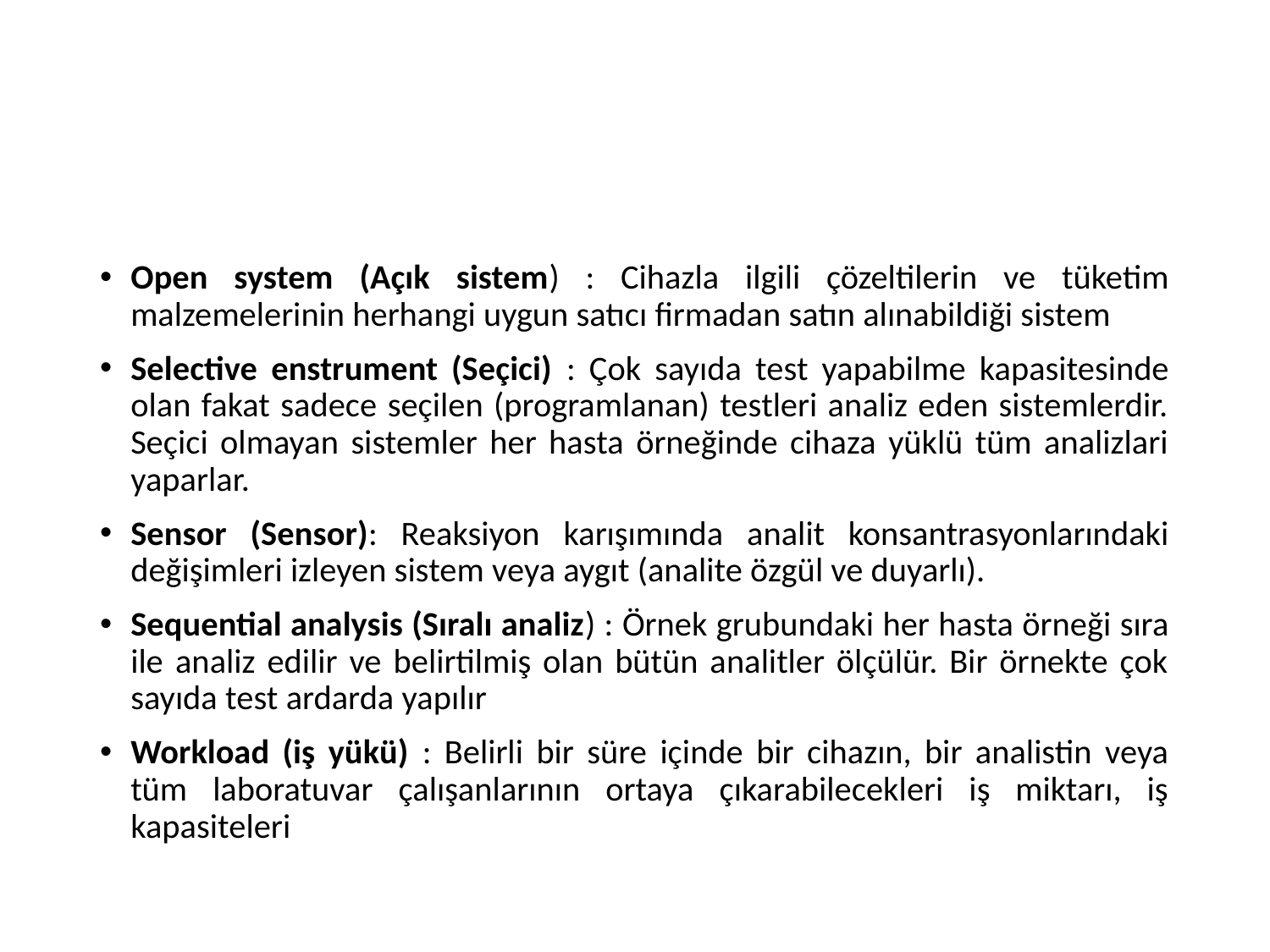

#
Open system (Açık sistem) : Cihazla ilgili çözeltilerin ve tüketim malzemelerinin herhangi uygun satıcı firmadan satın alınabildiği sistem
Selective enstrument (Seçici) : Çok sayıda test yapabilme kapasitesinde olan fakat sadece seçilen (programlanan) testleri analiz eden sistemlerdir. Seçici olmayan sistemler her hasta örneğinde cihaza yüklü tüm analizlari yaparlar.
Sensor (Sensor): Reaksiyon karışımında analit konsantrasyonlarındaki değişimleri izleyen sistem veya aygıt (analite özgül ve duyarlı).
Sequential analysis (Sıralı analiz) : Örnek grubundaki her hasta örneği sıra ile analiz edilir ve belirtilmiş olan bütün analitler ölçülür. Bir örnekte çok sayıda test ardarda yapılır
Workload (iş yükü) : Belirli bir süre içinde bir cihazın, bir analistin veya tüm laboratuvar çalışanlarının ortaya çıkarabilecekleri iş miktarı, iş kapasiteleri